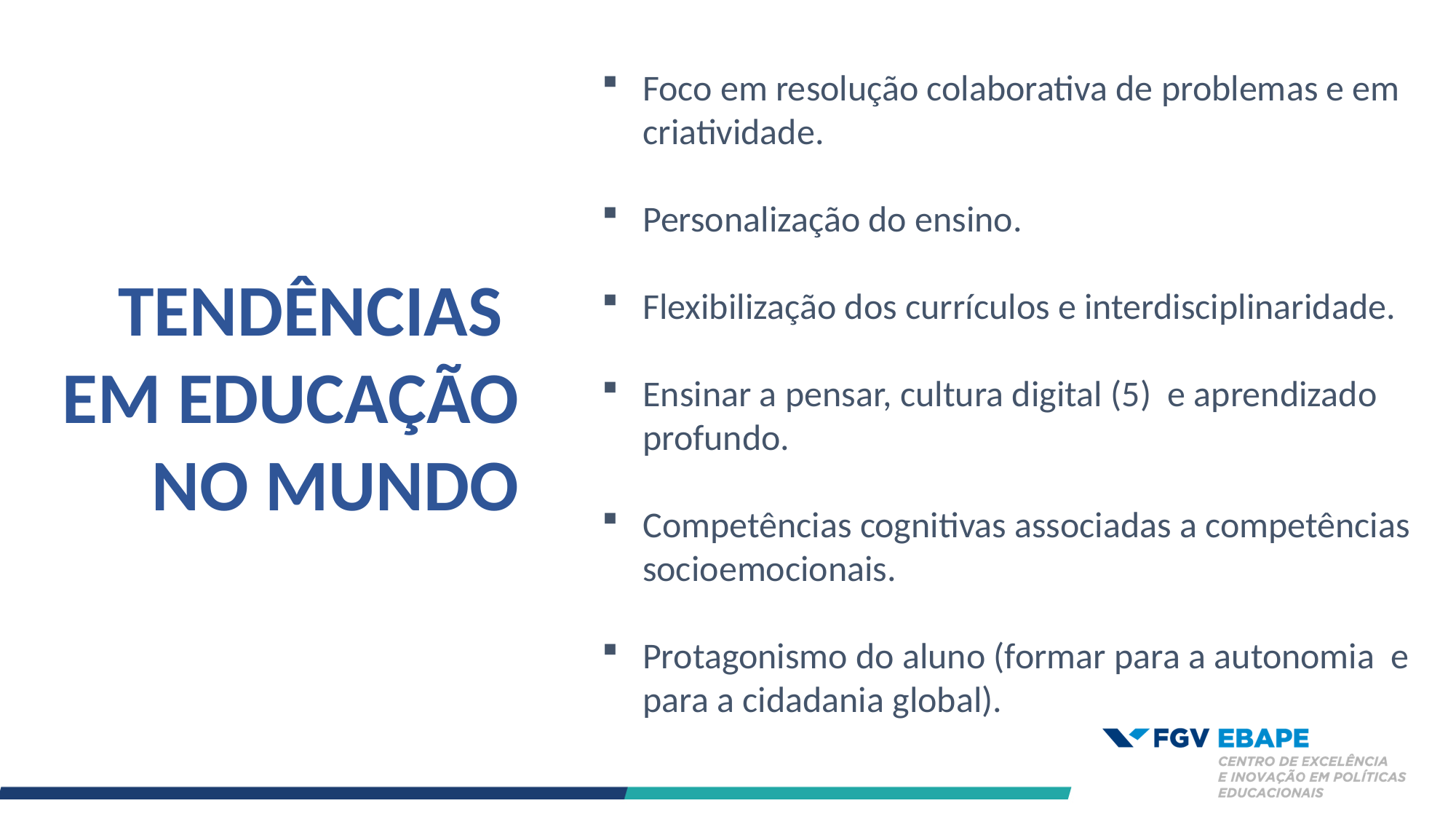

Foco em resolução colaborativa de problemas e em criatividade.

Personalização do ensino.

Flexibilização dos currículos e interdisciplinaridade.

Ensinar a pensar, cultura digital (5)  e aprendizado profundo.

Competências cognitivas associadas a competências socioemocionais.

Protagonismo do aluno (formar para a autonomia  e para a cidadania global).
TENDÊNCIAS
EM EDUCAÇÃO
NO MUNDO